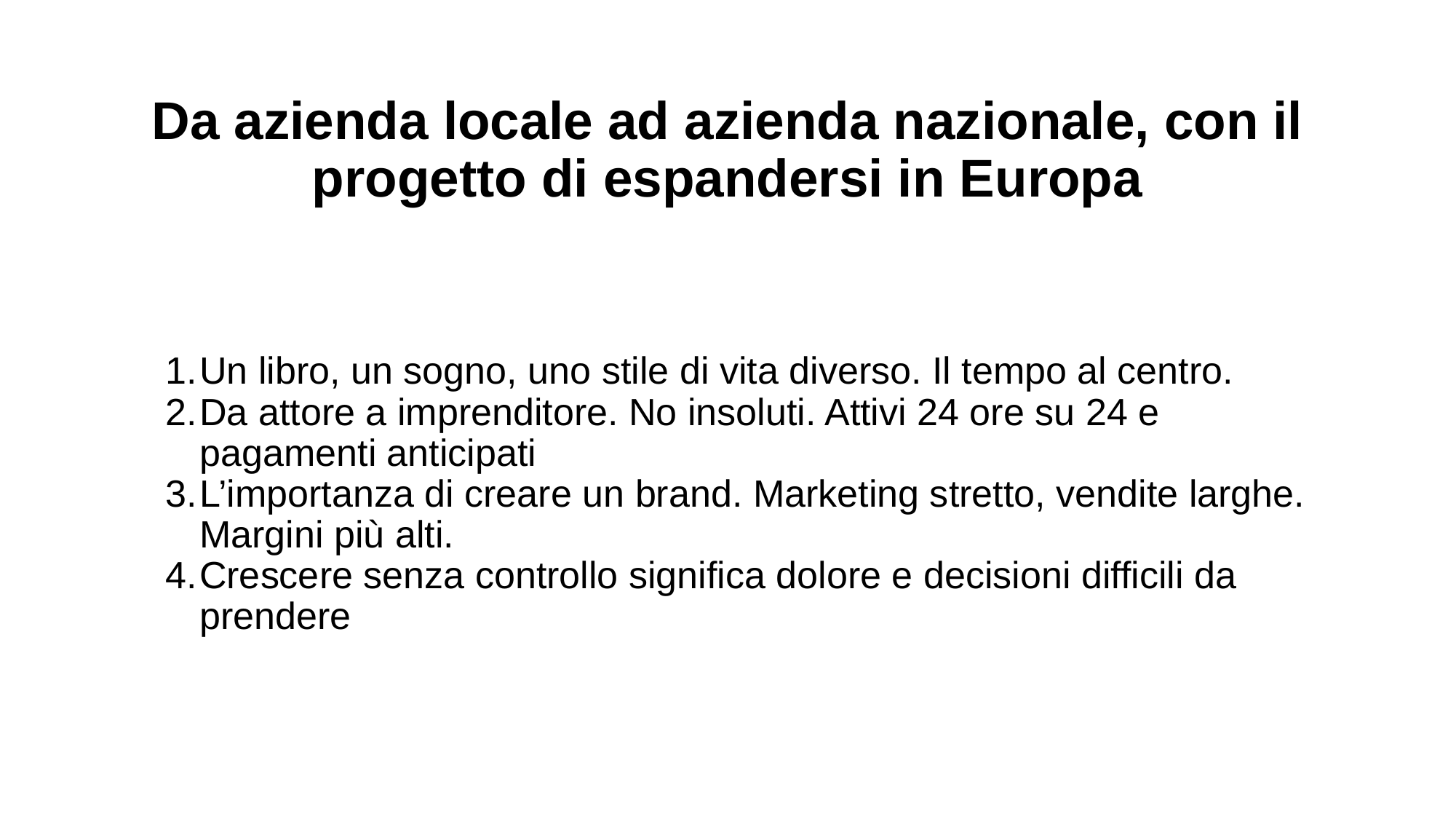

# Da azienda locale ad azienda nazionale, con il progetto di espandersi in Europa

Un libro, un sogno, uno stile di vita diverso. Il tempo al centro.
Da attore a imprenditore. No insoluti. Attivi 24 ore su 24 e pagamenti anticipati
L’importanza di creare un brand. Marketing stretto, vendite larghe. Margini più alti.
Crescere senza controllo significa dolore e decisioni difficili da prendere